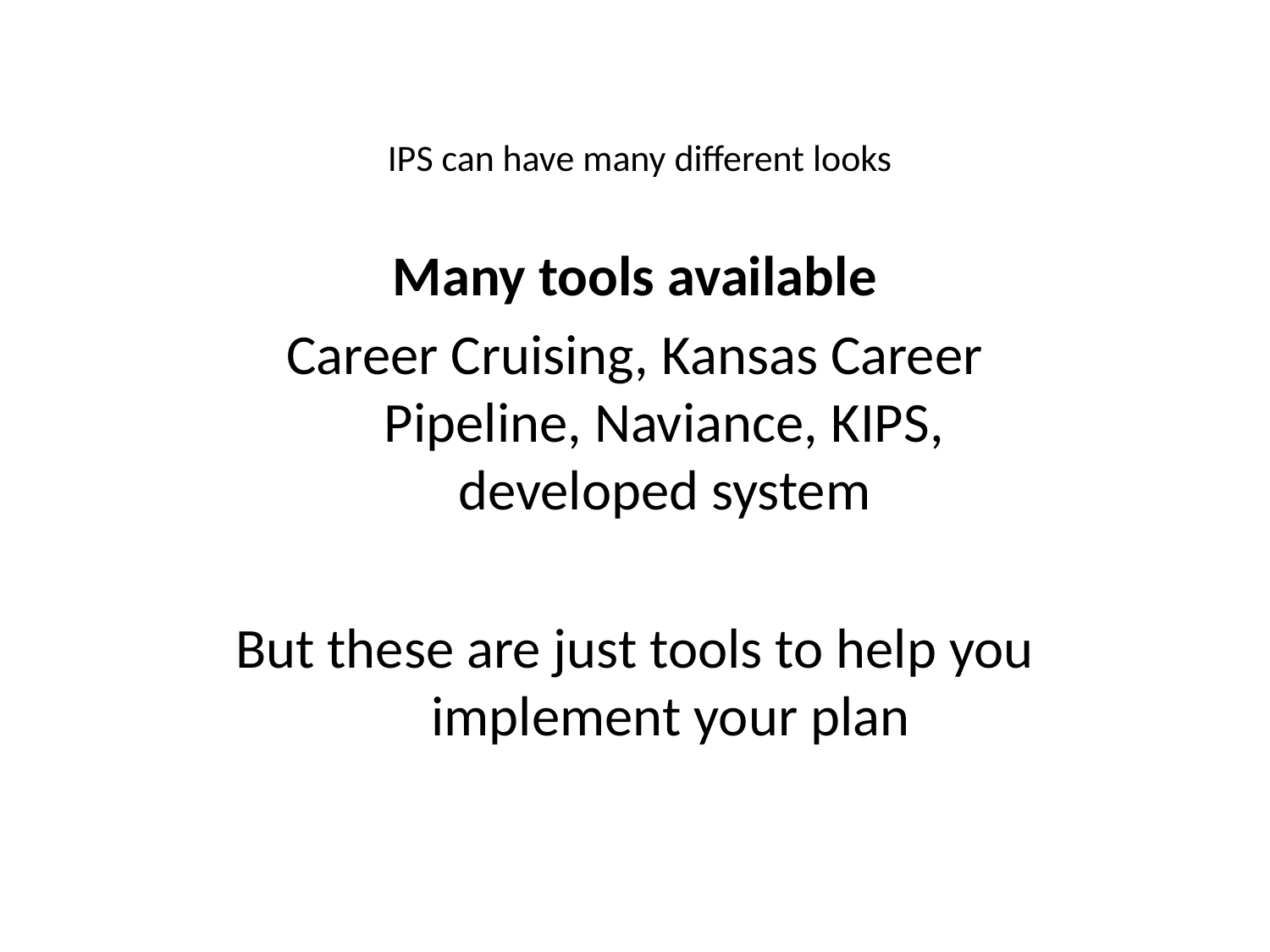

# IPS can have many different looks
Many tools available
Career Cruising, Kansas Career Pipeline, Naviance, KIPS,  developed system

But these are just tools to help you implement your plan